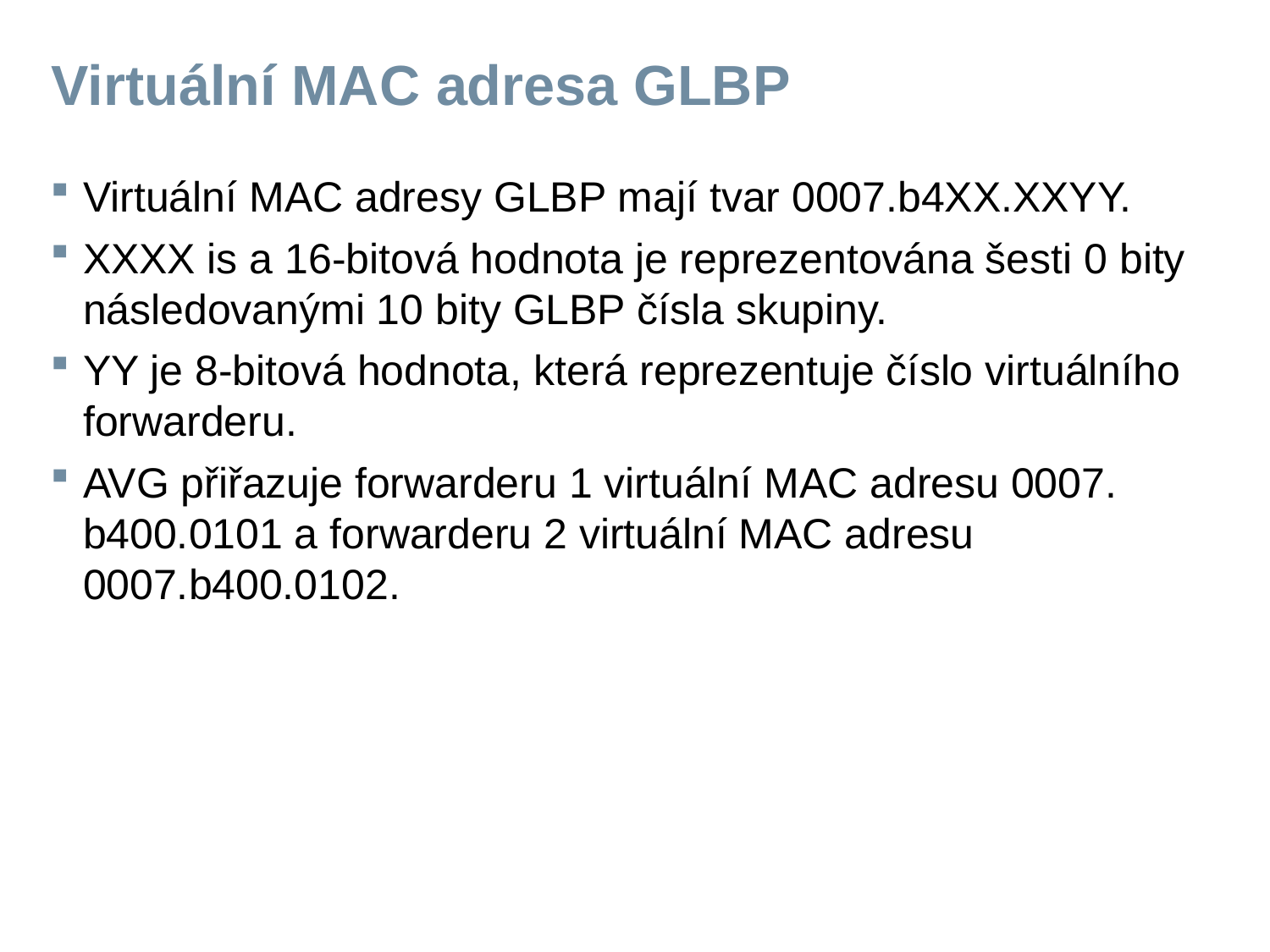

# Virtuální MAC adresa GLBP
Virtuální MAC adresy GLBP mají tvar 0007.b4XX.XXYY.
XXXX is a 16-bitová hodnota je reprezentována šesti 0 bity následovanými 10 bity GLBP čísla skupiny.
YY je 8-bitová hodnota, která reprezentuje číslo virtuálního forwarderu.
AVG přiřazuje forwarderu 1 virtuální MAC adresu 0007. b400.0101 a forwarderu 2 virtuální MAC adresu 0007.b400.0102.